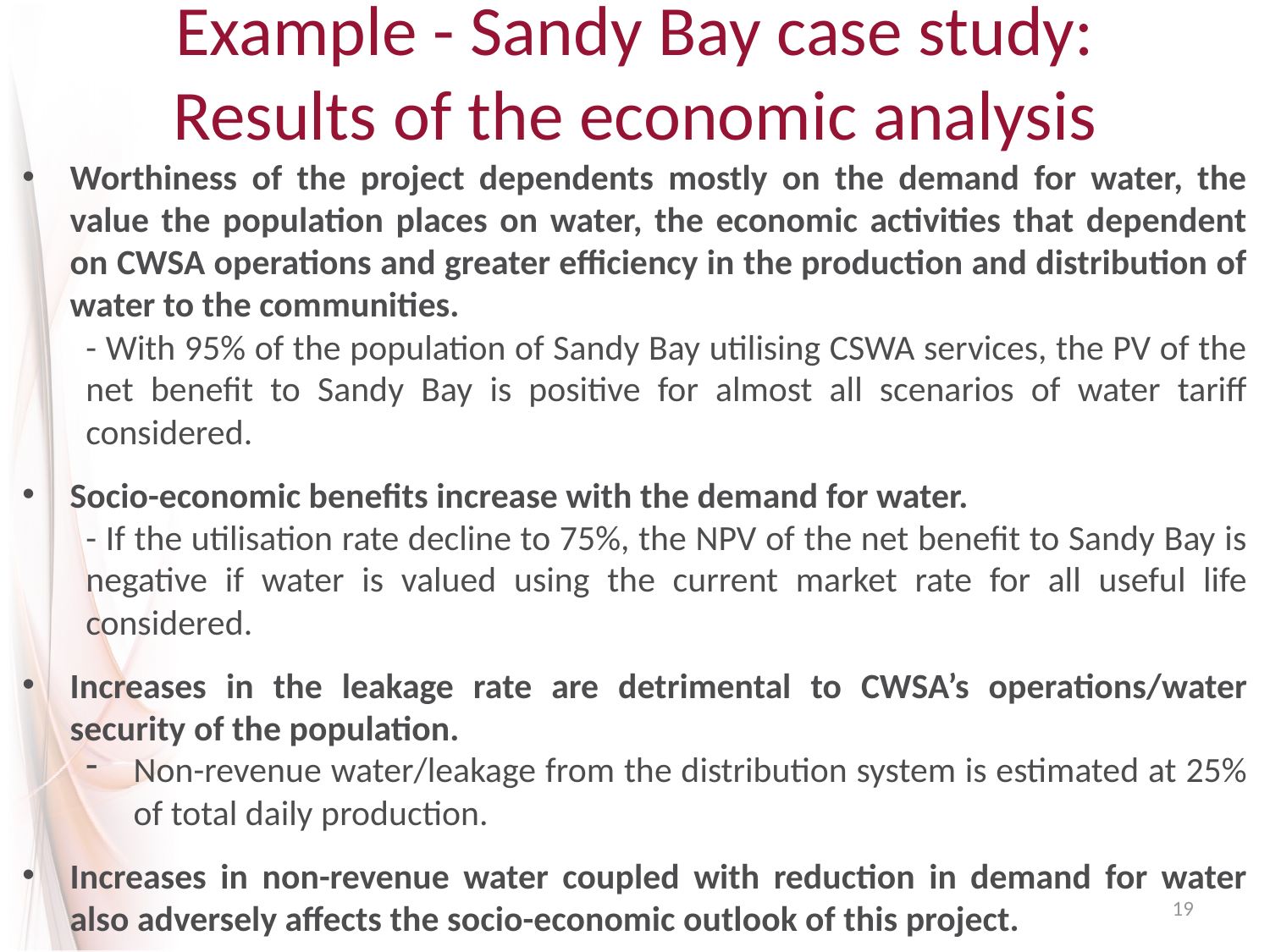

# Example - Sandy Bay case study: Results of the economic analysis
Worthiness of the project dependents mostly on the demand for water, the value the population places on water, the economic activities that dependent on CWSA operations and greater efficiency in the production and distribution of water to the communities.
- With 95% of the population of Sandy Bay utilising CSWA services, the PV of the net benefit to Sandy Bay is positive for almost all scenarios of water tariff considered.

Socio-economic benefits increase with the demand for water.
- If the utilisation rate decline to 75%, the NPV of the net benefit to Sandy Bay is negative if water is valued using the current market rate for all useful life considered.

Increases in the leakage rate are detrimental to CWSA’s operations/water security of the population.
Non-revenue water/leakage from the distribution system is estimated at 25% of total daily production.

Increases in non-revenue water coupled with reduction in demand for water also adversely affects the socio-economic outlook of this project.
19